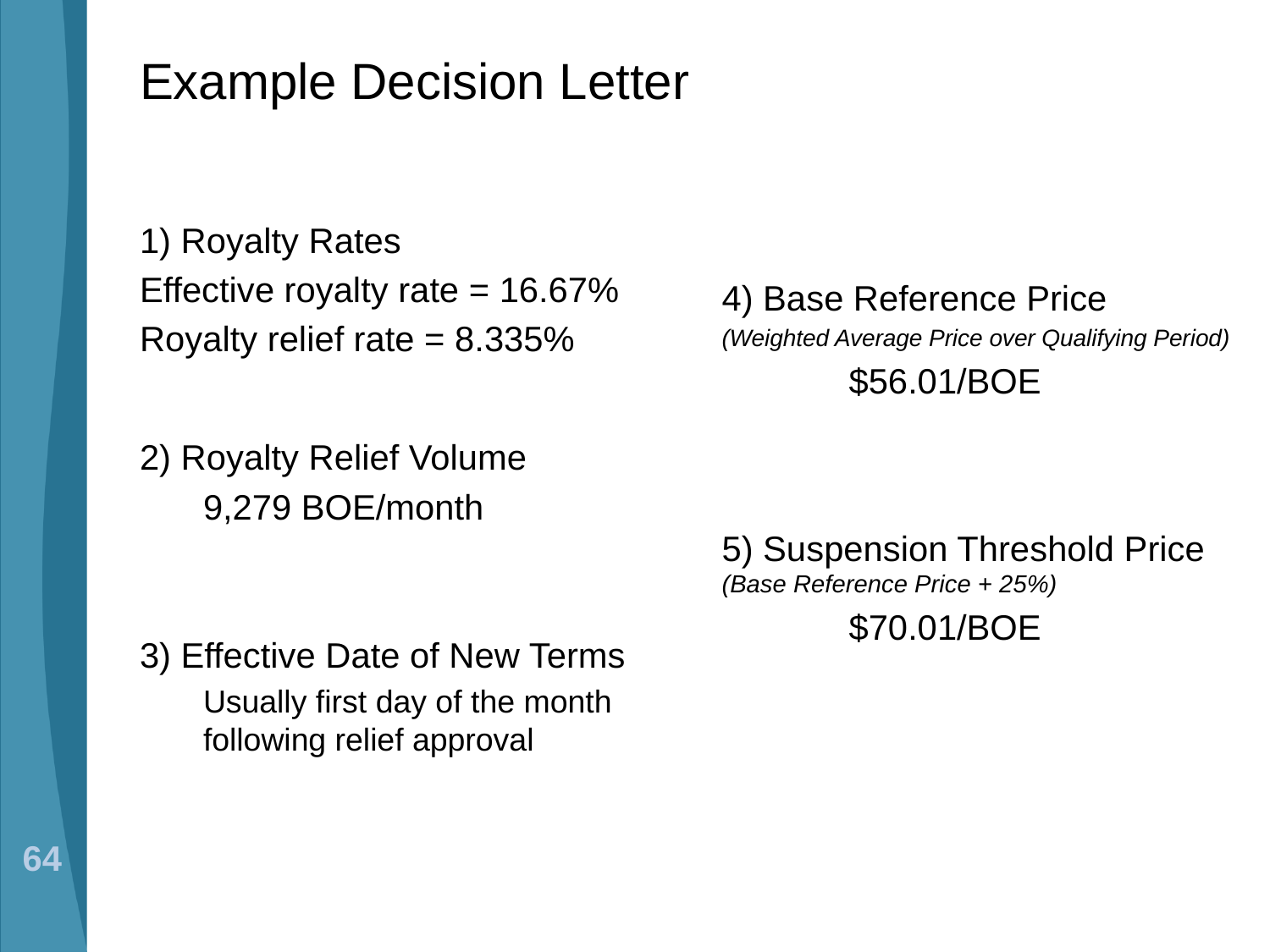

# Example Decision Letter
1) Royalty Rates
Effective royalty rate = 16.67%
Royalty relief rate = 8.335%

2) Royalty Relief Volume
9,279 BOE/month

3) Effective Date of New Terms
Usually first day of the month following relief approval

4) Base Reference Price
(Weighted Average Price over Qualifying Period)
	$56.01/BOE

5) Suspension Threshold Price (Base Reference Price + 25%)
 	$70.01/BOE

64